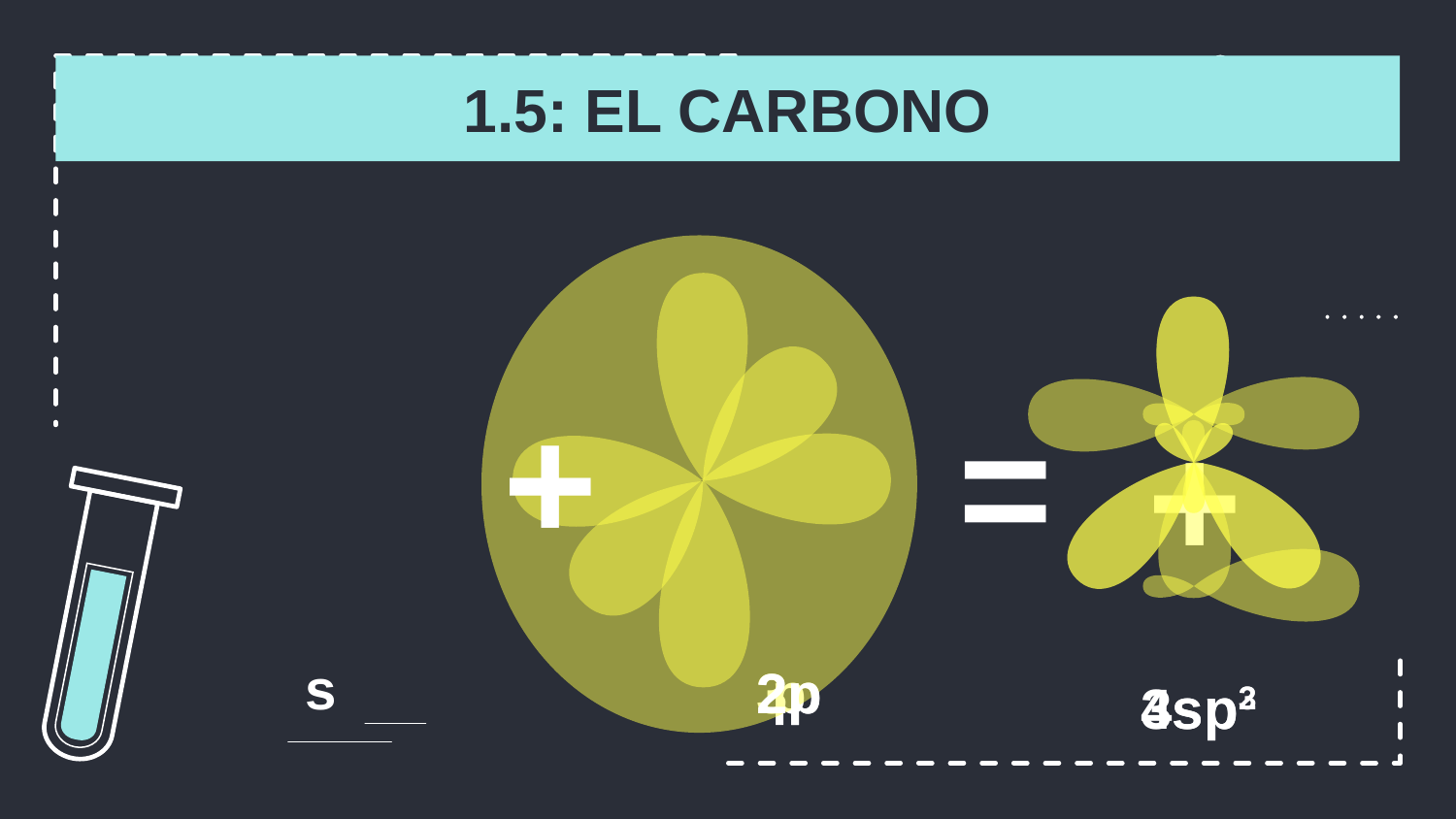

1.5: EL CARBONO

+
=

+

s
p
3p
2p
4sp3
3sp2